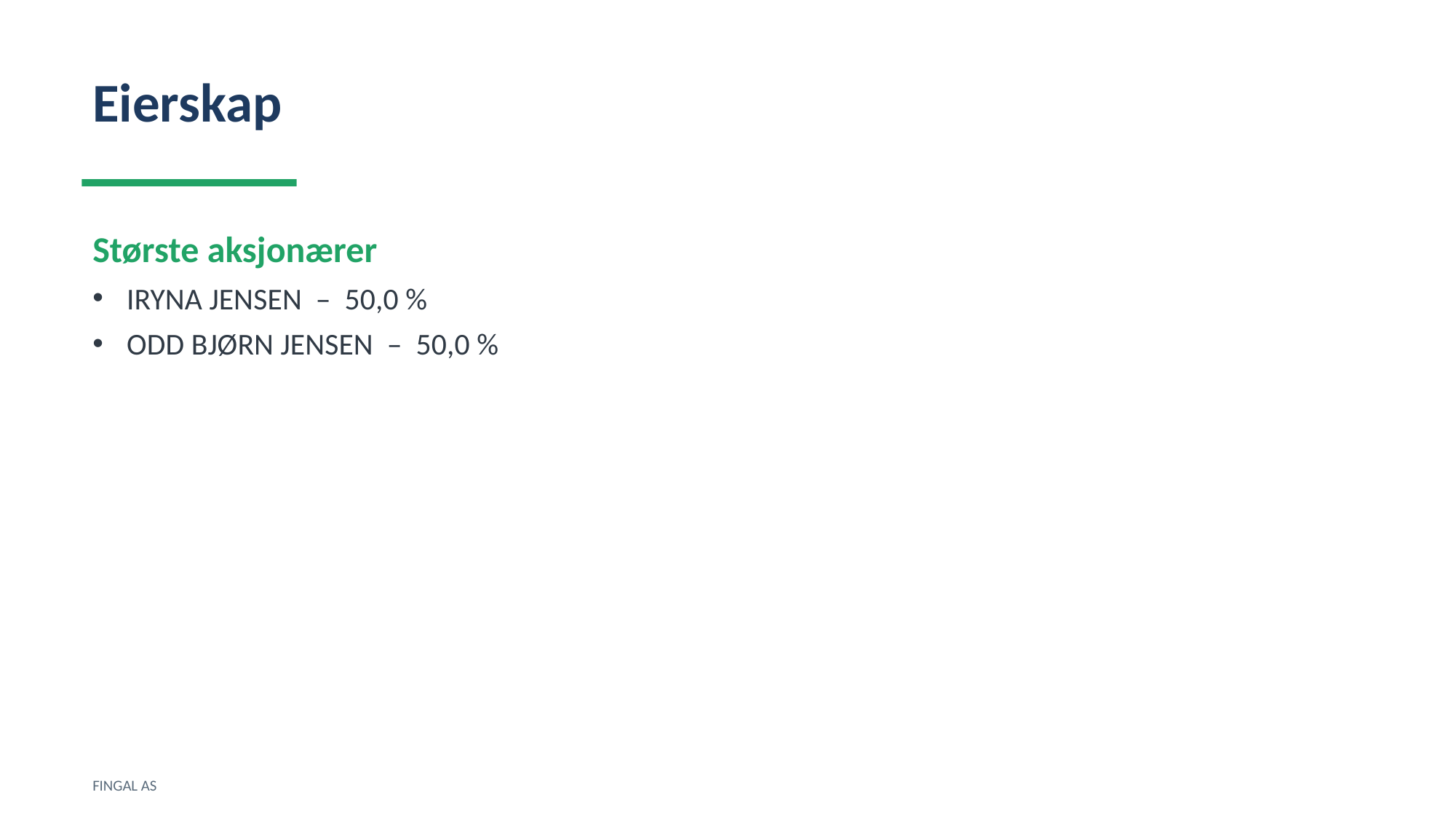

Eierskap

Største aksjonærer
IRYNA JENSEN  –  50,0 %
ODD BJØRN JENSEN  –  50,0 %
FINGAL AS